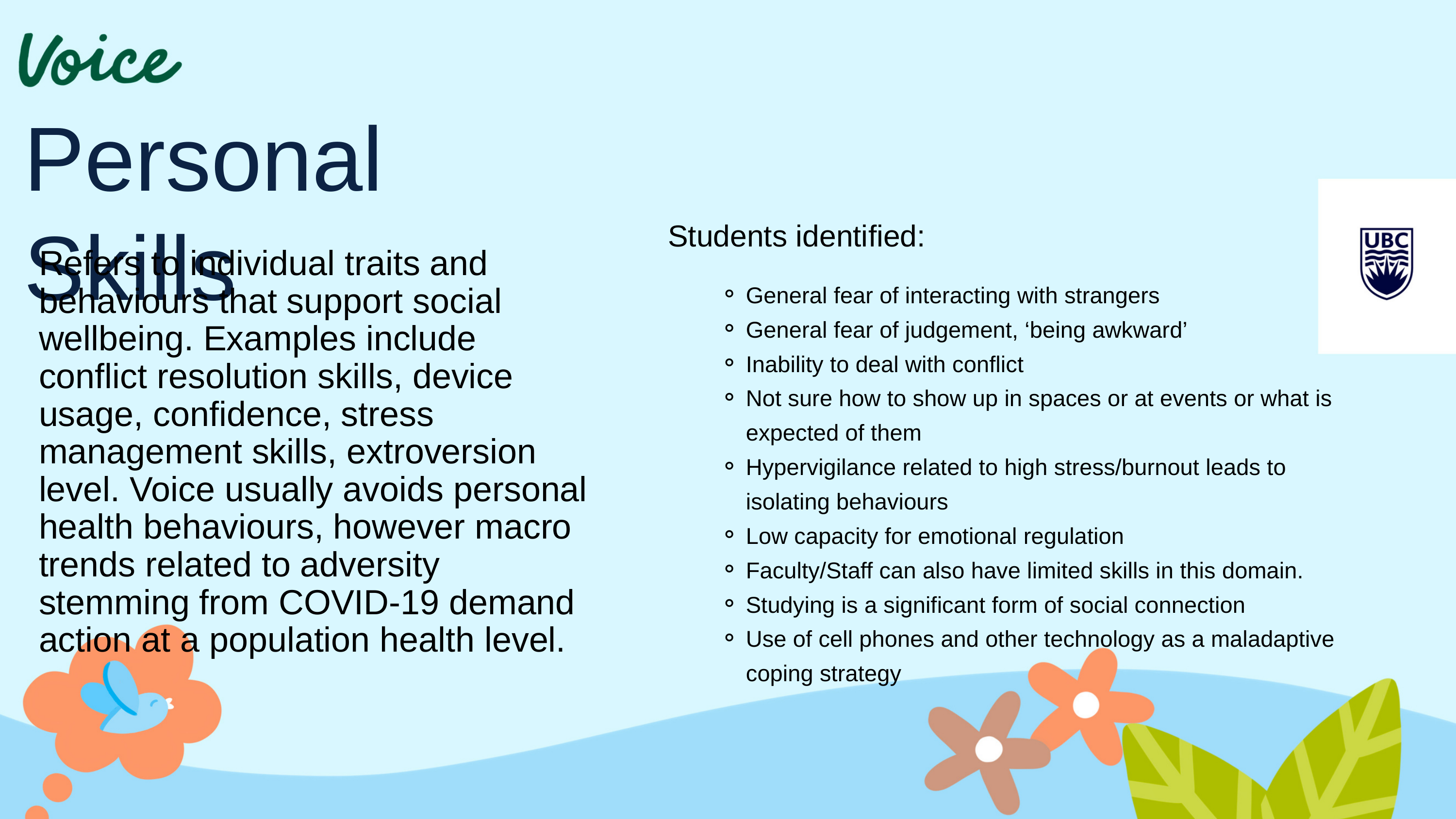

Personal Skills
Students identified:
General fear of interacting with strangers
General fear of judgement, ‘being awkward’
Inability to deal with conflict
Not sure how to show up in spaces or at events or what is expected of them
Hypervigilance related to high stress/burnout leads to isolating behaviours
Low capacity for emotional regulation
Faculty/Staff can also have limited skills in this domain.
Studying is a significant form of social connection
Use of cell phones and other technology as a maladaptive coping strategy
Refers to individual traits and behaviours that support social wellbeing. Examples include conflict resolution skills, device usage, confidence, stress management skills, extroversion level. Voice usually avoids personal health behaviours, however macro trends related to adversity stemming from COVID-19 demand action at a population health level.